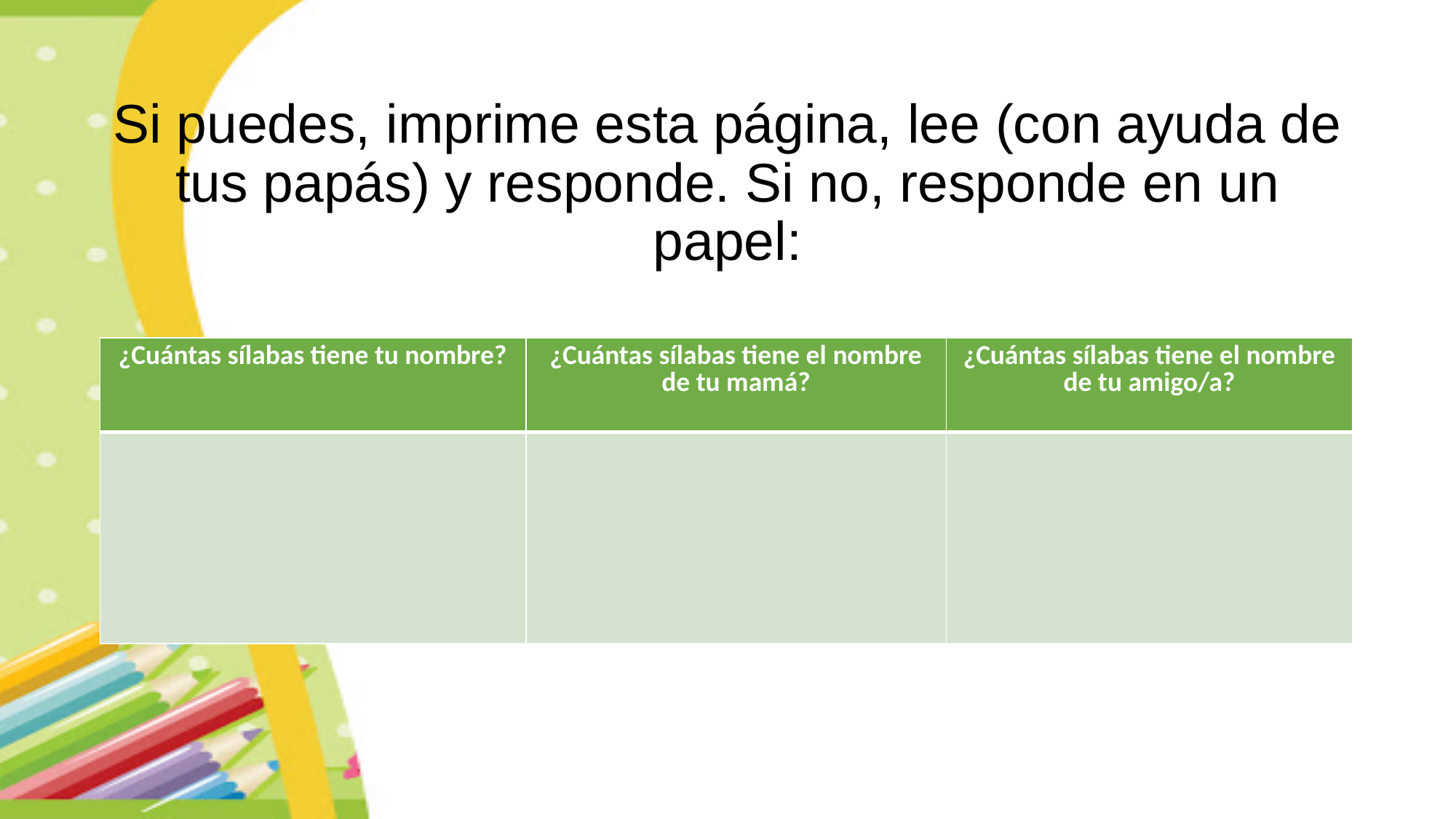

# Si puedes, imprime esta página, lee (con ayuda de tus papás) y responde. Si no, responde en un papel:
| ¿Cuántas sílabas tiene tu nombre? | ¿Cuántas sílabas tiene el nombre de tu mamá? | ¿Cuántas sílabas tiene el nombre de tu amigo/a? |
| --- | --- | --- |
|  |  |  |